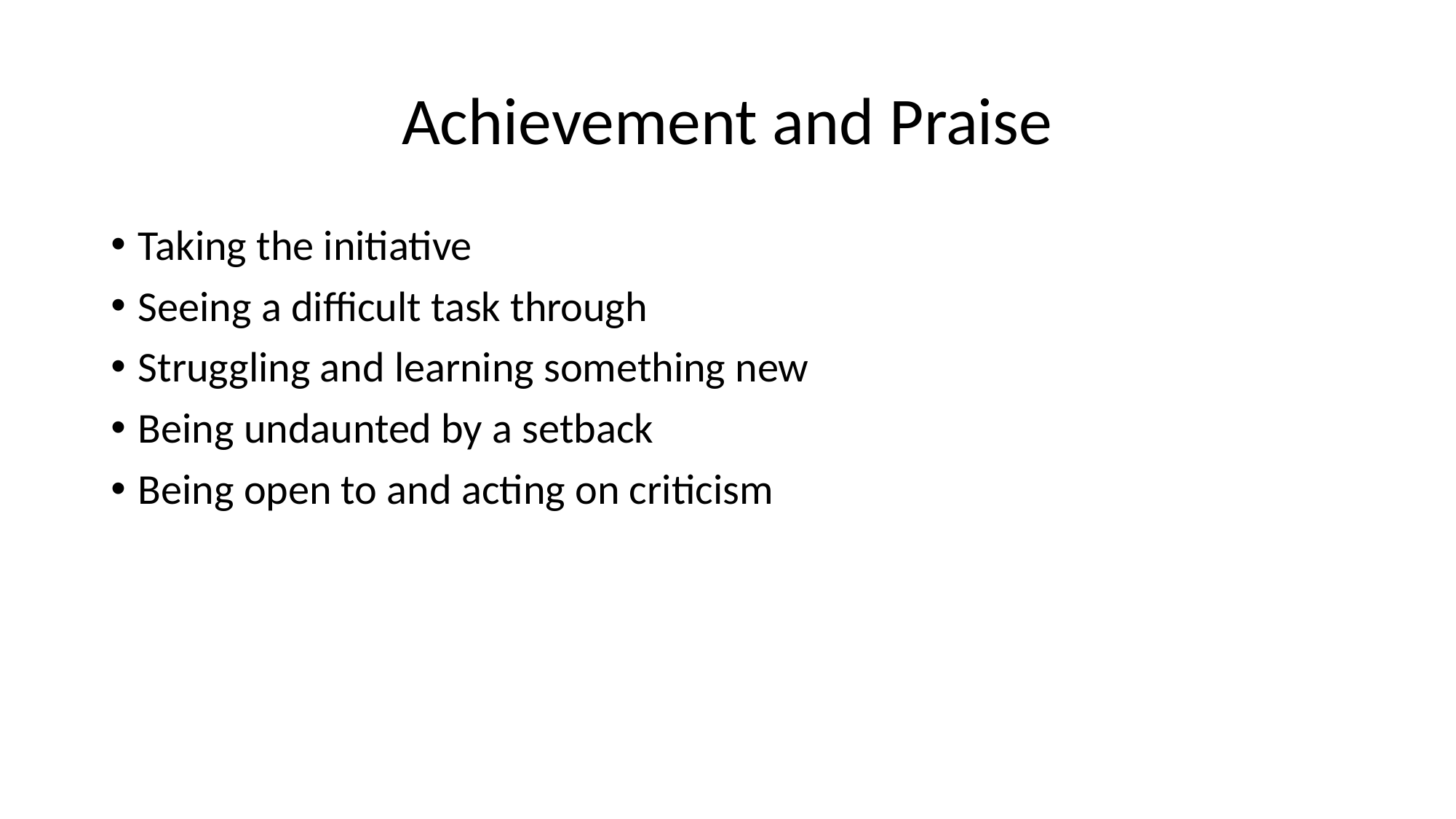

# Achievement and Praise
Taking the initiative
Seeing a difficult task through
Struggling and learning something new
Being undaunted by a setback
Being open to and acting on criticism